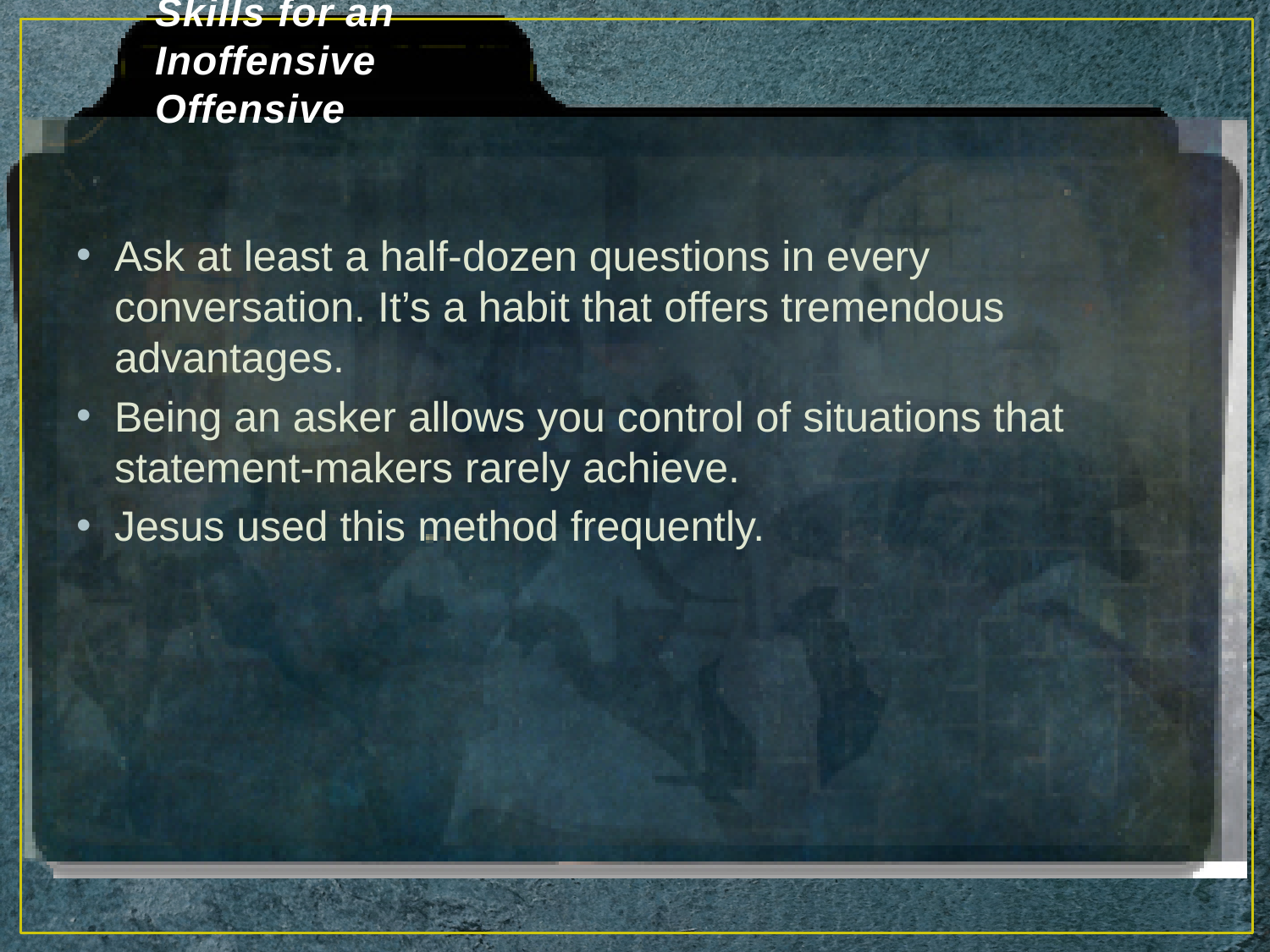

# Skills for an Inoffensive Offensive
Ask at least a half-dozen questions in every conversation. It’s a habit that offers tremendous advantages.
Being an asker allows you control of situations that statement-makers rarely achieve.
Jesus used this method frequently.